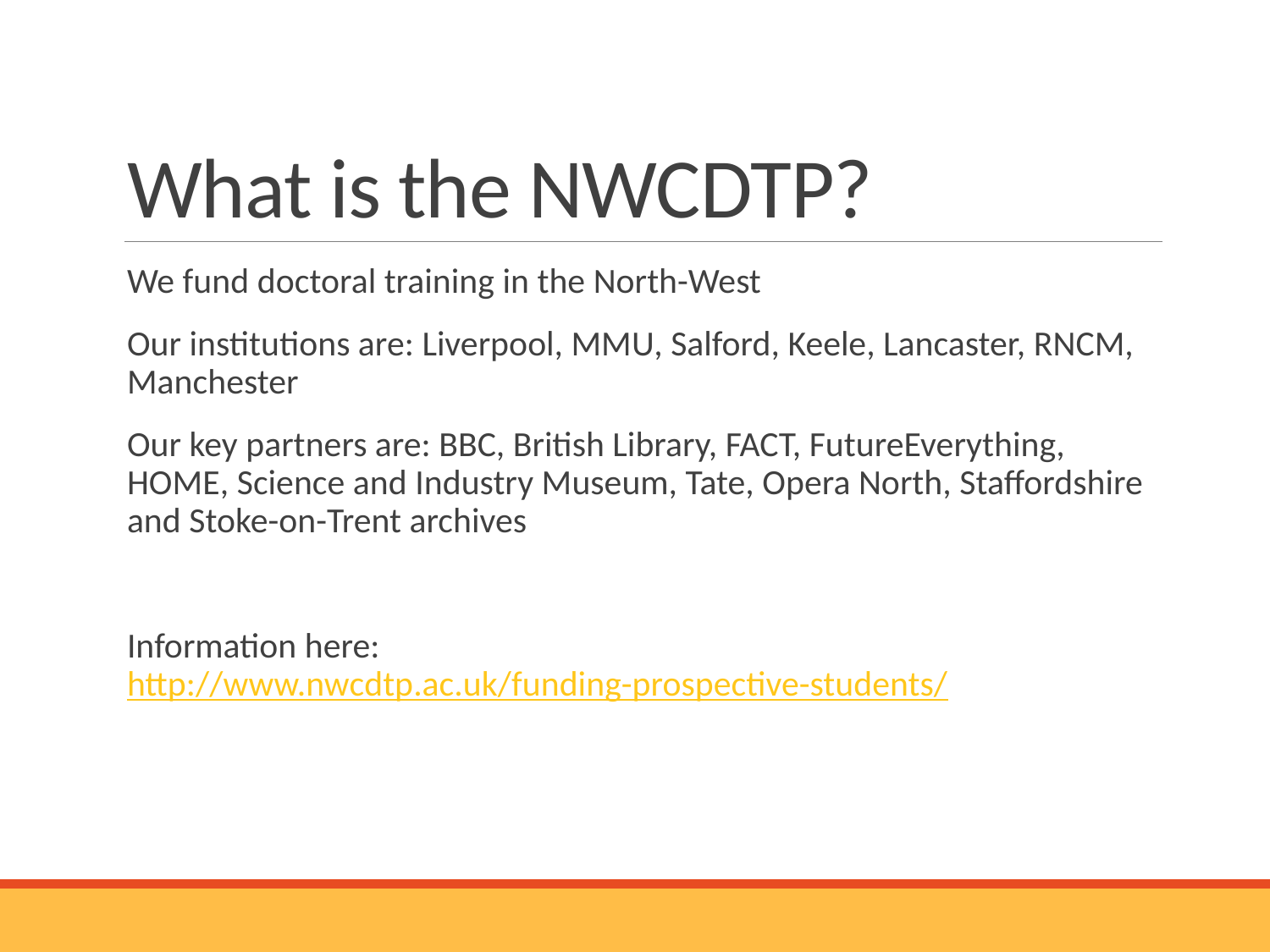

# What is the NWCDTP?
We fund doctoral training in the North-West
Our institutions are: Liverpool, MMU, Salford, Keele, Lancaster, RNCM, Manchester
Our key partners are: BBC, British Library, FACT, FutureEverything, HOME, Science and Industry Museum, Tate, Opera North, Staffordshire and Stoke-on-Trent archives

Information here: http://www.nwcdtp.ac.uk/funding-prospective-students/